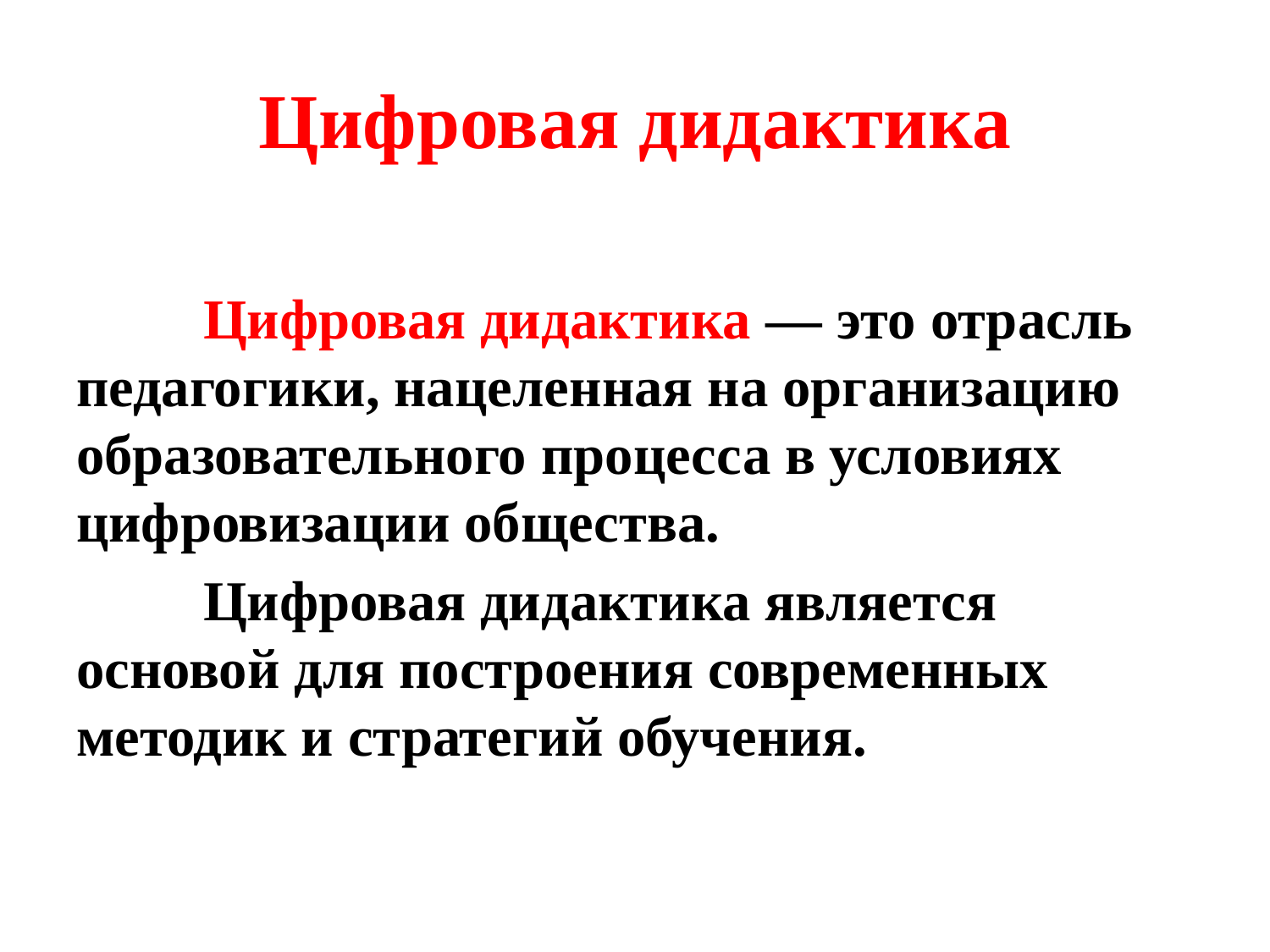

# Цифровая дидактика
	Цифровая дидактика — это отрасль педагогики, нацеленная на организацию образовательного процесса в условиях цифровизации общества.
	Цифровая дидактика является основой для построения современных методик и стратегий обучения.